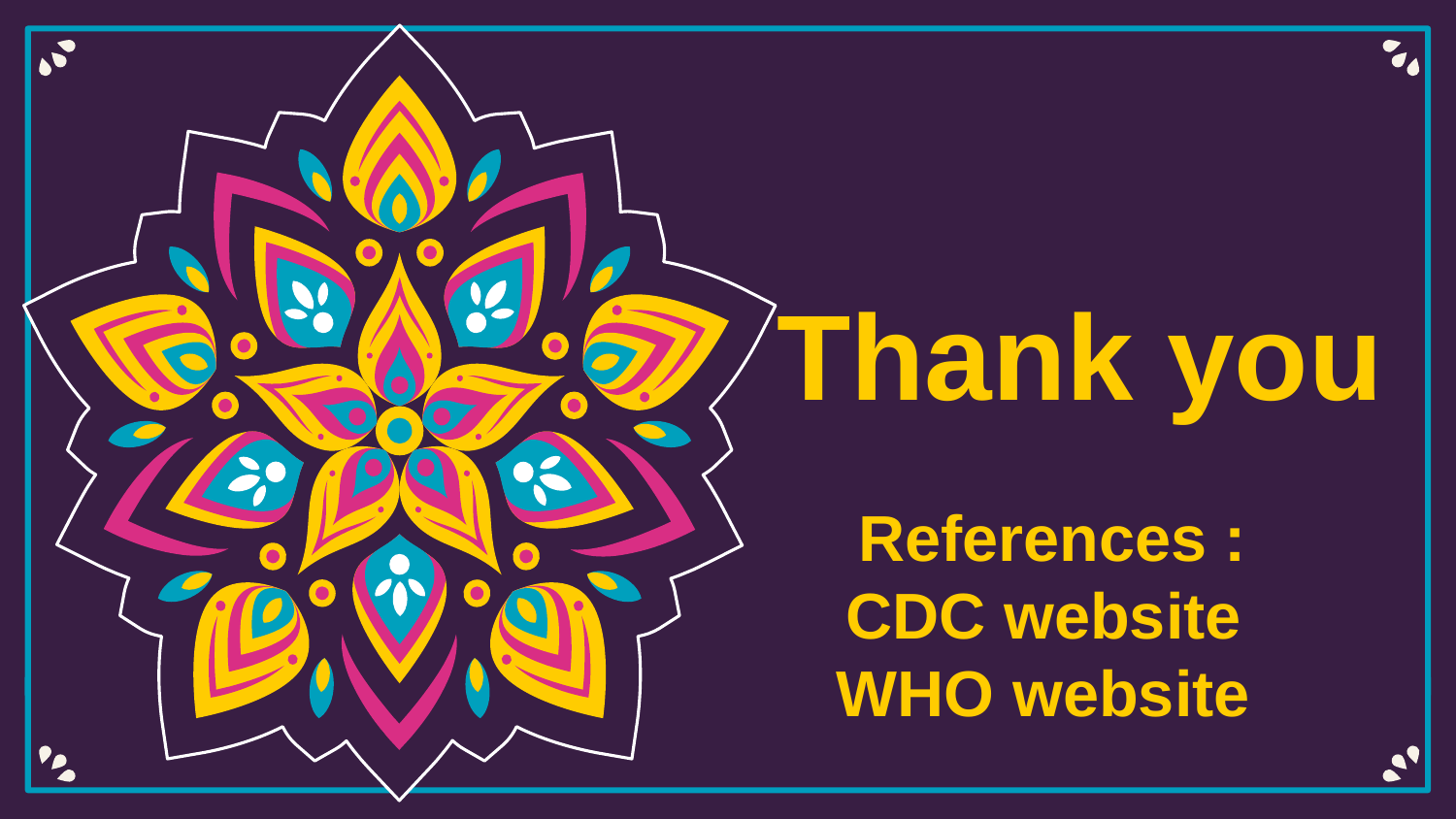

# Thank you
References :
CDC website
WHO website